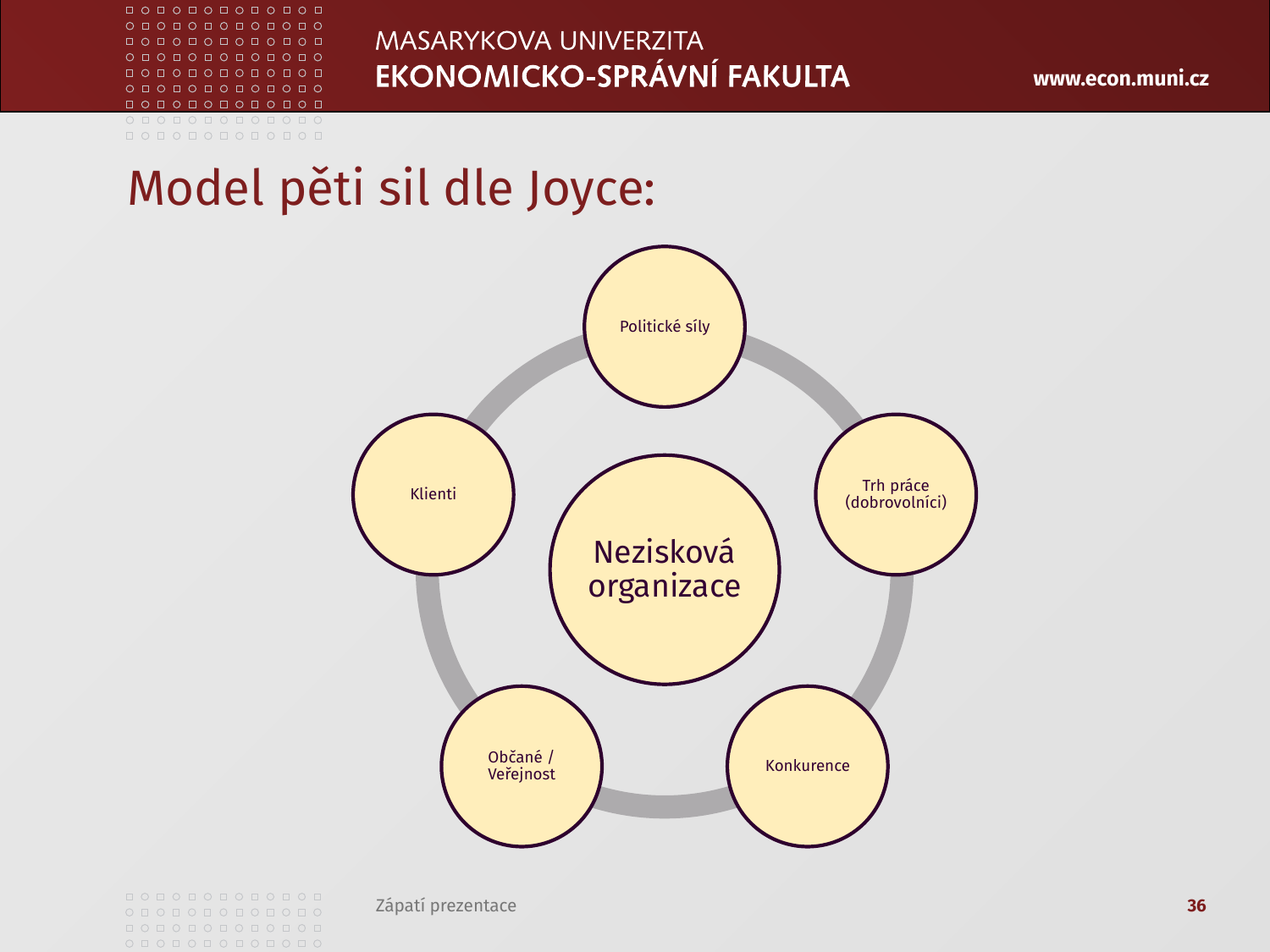

# Model pěti sil dle Joyce:
Nezisková organizace
Politické síly
Trh práce (dobrovolníci)
Konkurence
Občané / Veřejnost
Klienti
36
Zápatí prezentace